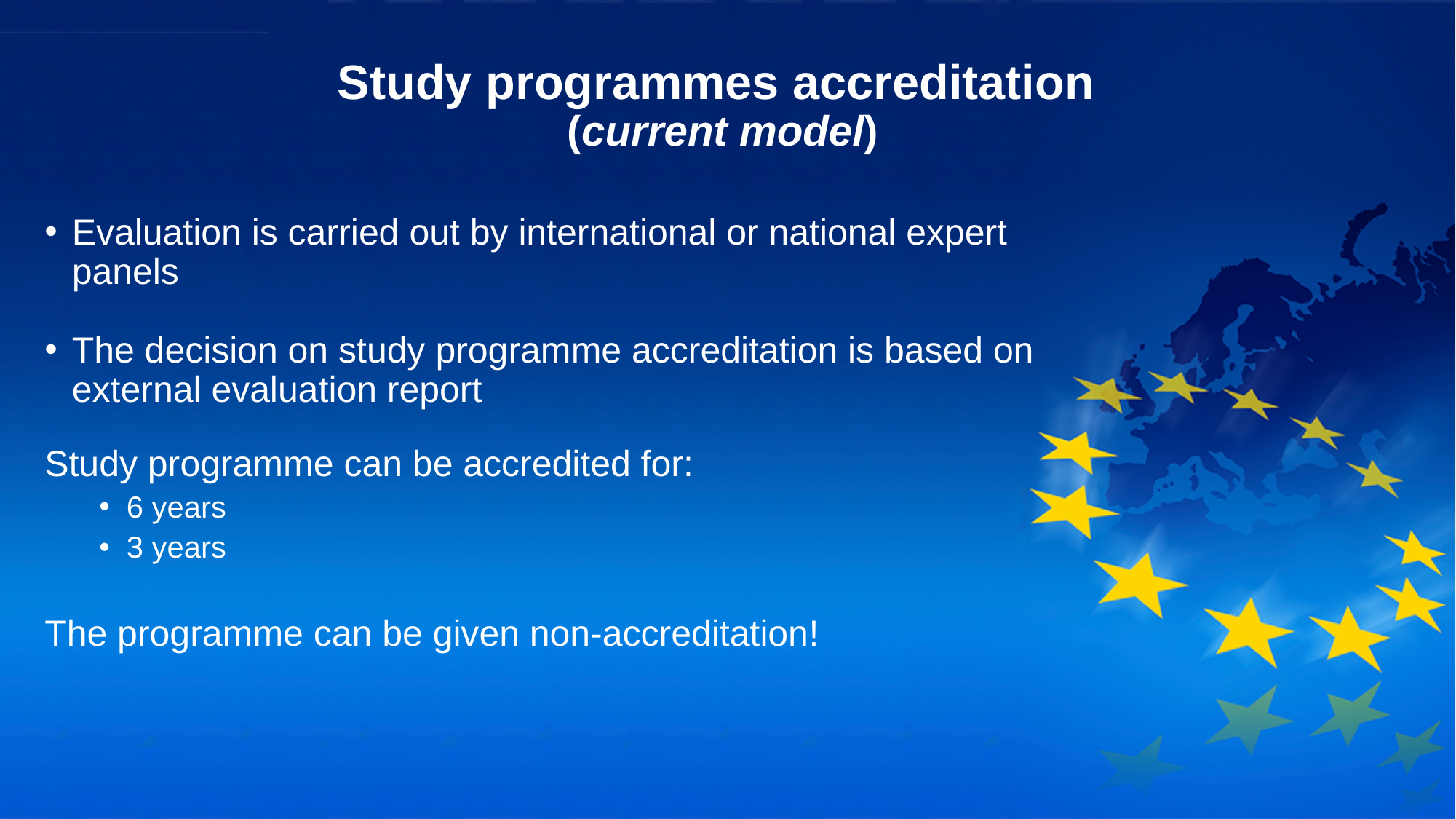

# Study programmes accreditation (current model)
Evaluation is carried out by international or national expert panels

The decision on study programme accreditation is based on external evaluation report

Study programme can be accredited for:
6 years
3 years

The programme can be given non-accreditation!